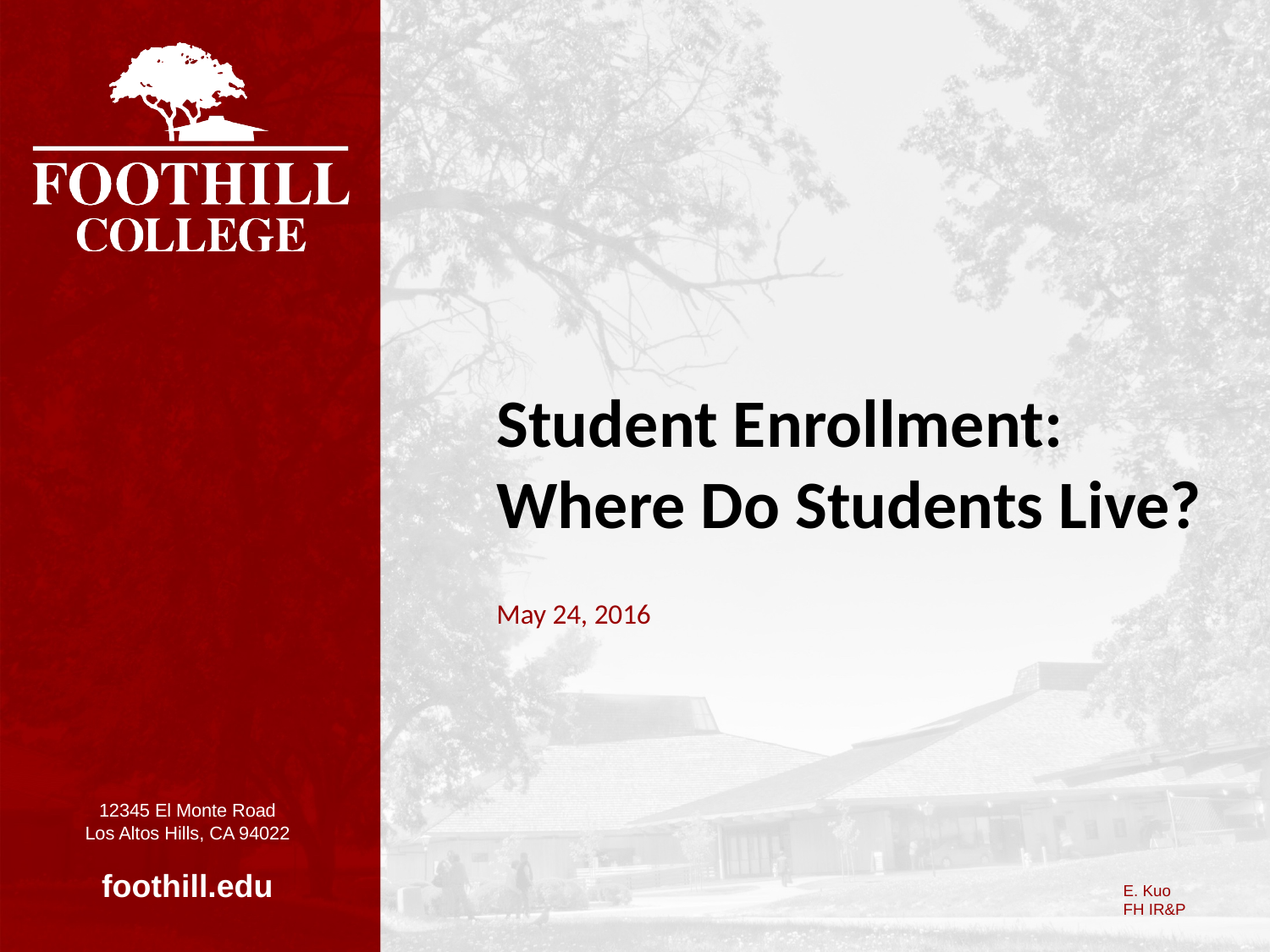

# Student Enrollment: Where Do Students Live?
May 24, 2016
E. Kuo
FH IR&P